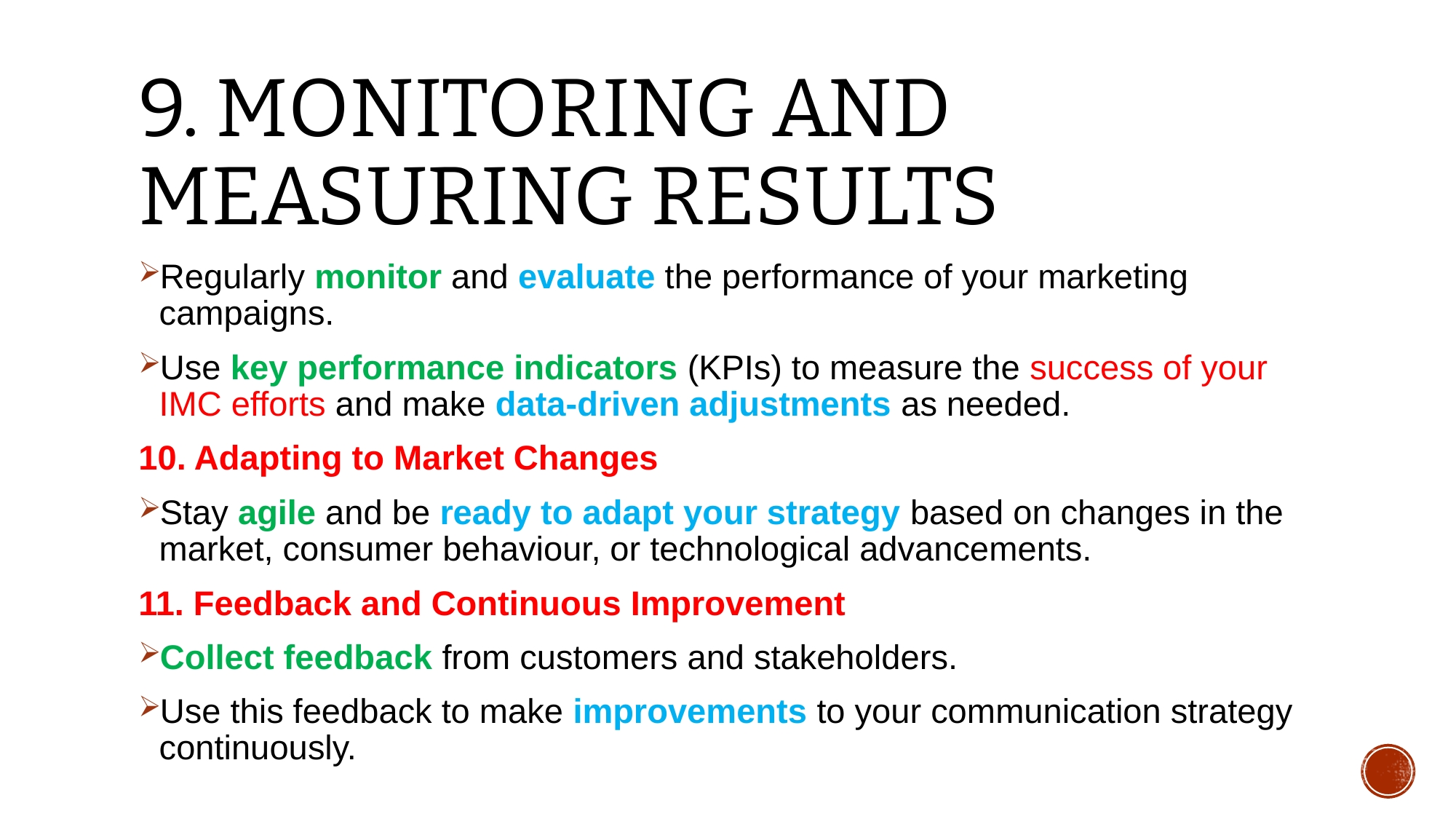

# 9. Monitoring and measuring results
Regularly monitor and evaluate the performance of your marketing campaigns.
Use key performance indicators (KPIs) to measure the success of your IMC efforts and make data-driven adjustments as needed.
10. Adapting to Market Changes
Stay agile and be ready to adapt your strategy based on changes in the market, consumer behaviour, or technological advancements.
11. Feedback and Continuous Improvement
Collect feedback from customers and stakeholders.
Use this feedback to make improvements to your communication strategy continuously.